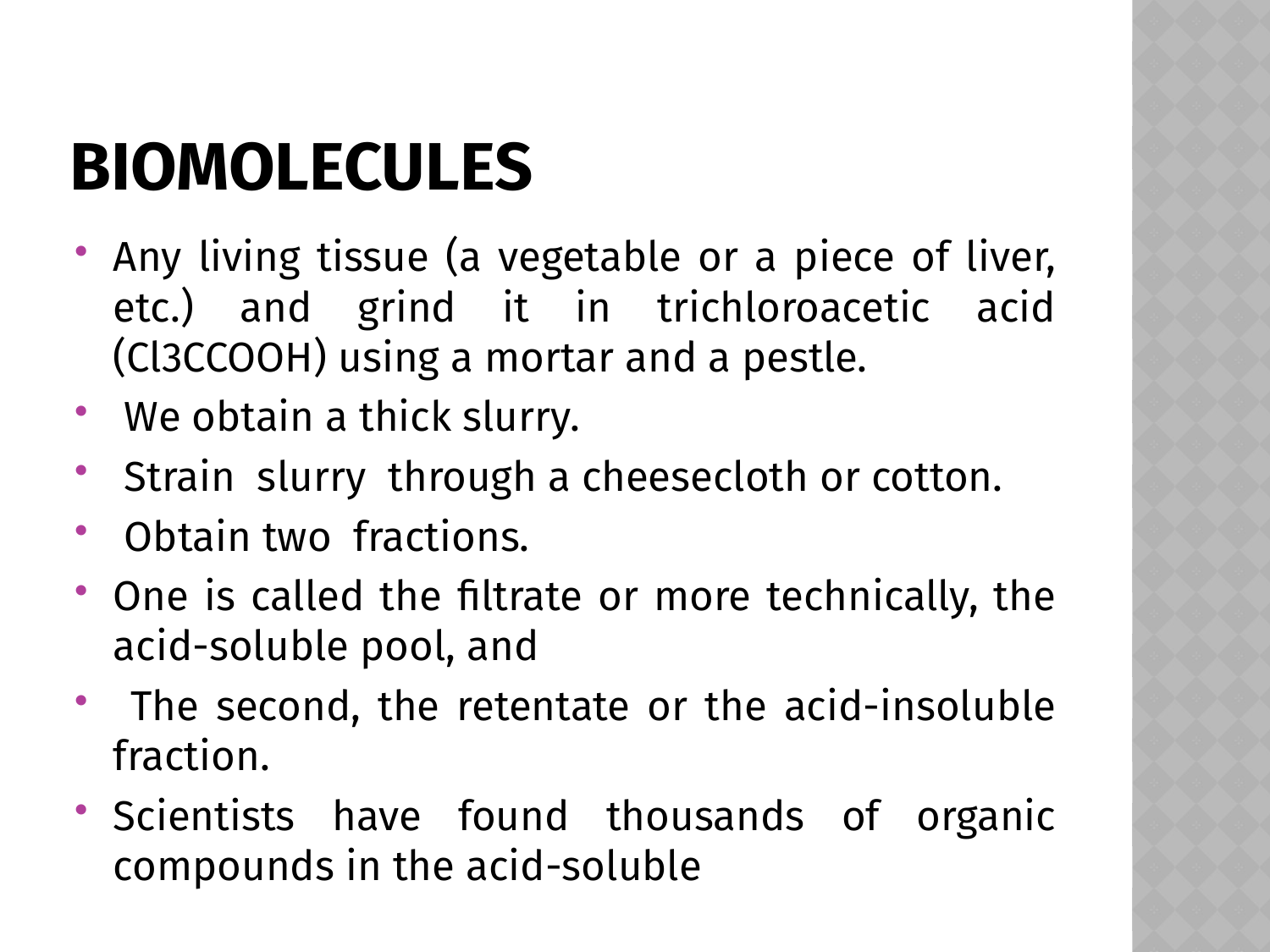

# Biomolecules
Any living tissue (a vegetable or a piece of liver, etc.) and grind it in trichloroacetic acid (Cl3CCOOH) using a mortar and a pestle.
 We obtain a thick slurry.
 Strain  slurry  through a cheesecloth or cotton.
 Obtain two  fractions.
One is called the filtrate or more technically, the acid-soluble pool, and
 The second, the retentate or the acid-insoluble fraction.
Scientists have found thousands of organic compounds in the acid-soluble